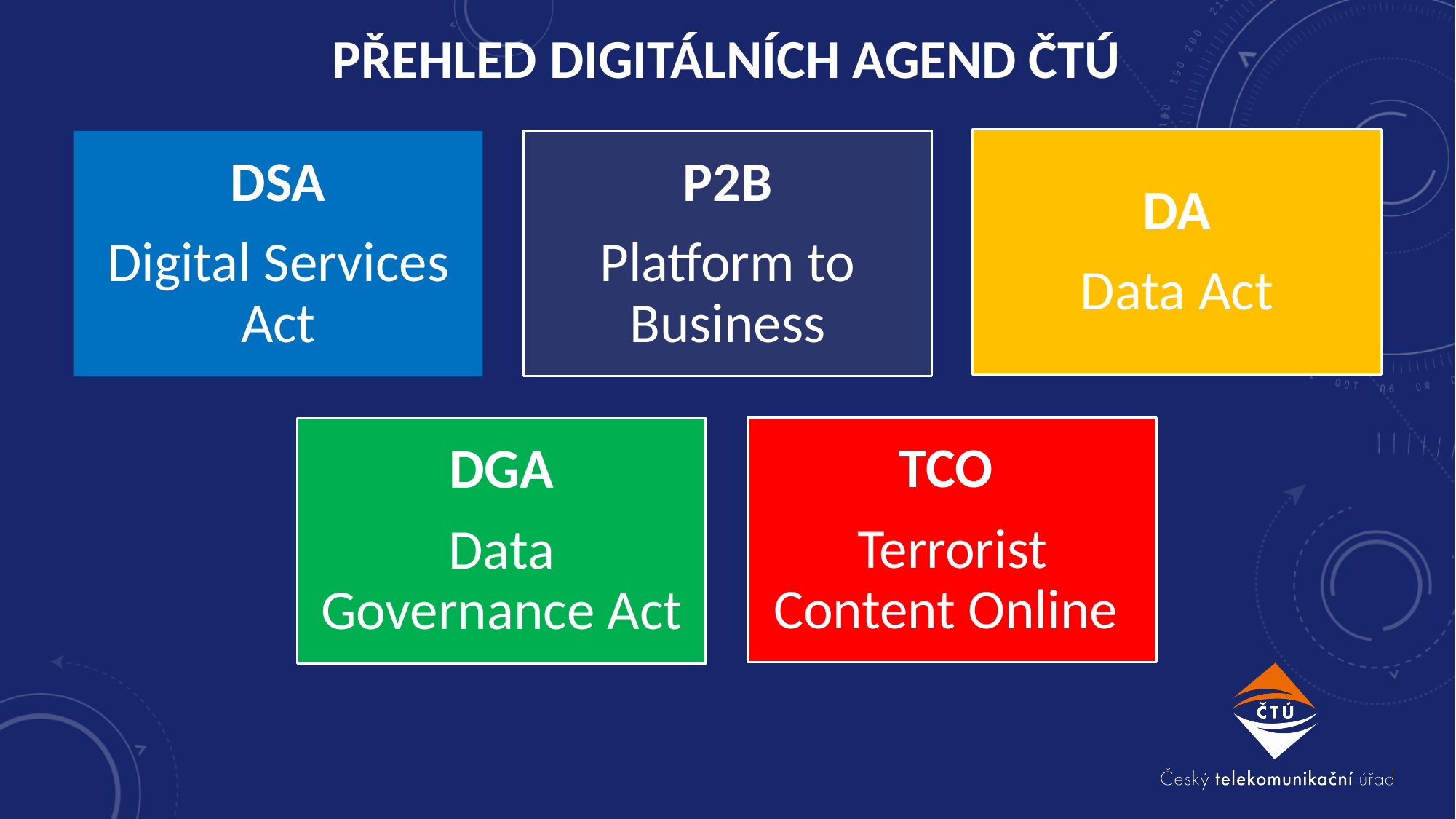

# Přehled digitálních agend ČTÚ
DSA
Digital Services Act
P2B
Platform to Business
DA
Data Act
DGA
Data Governance Act
TCO
Terrorist Content Online